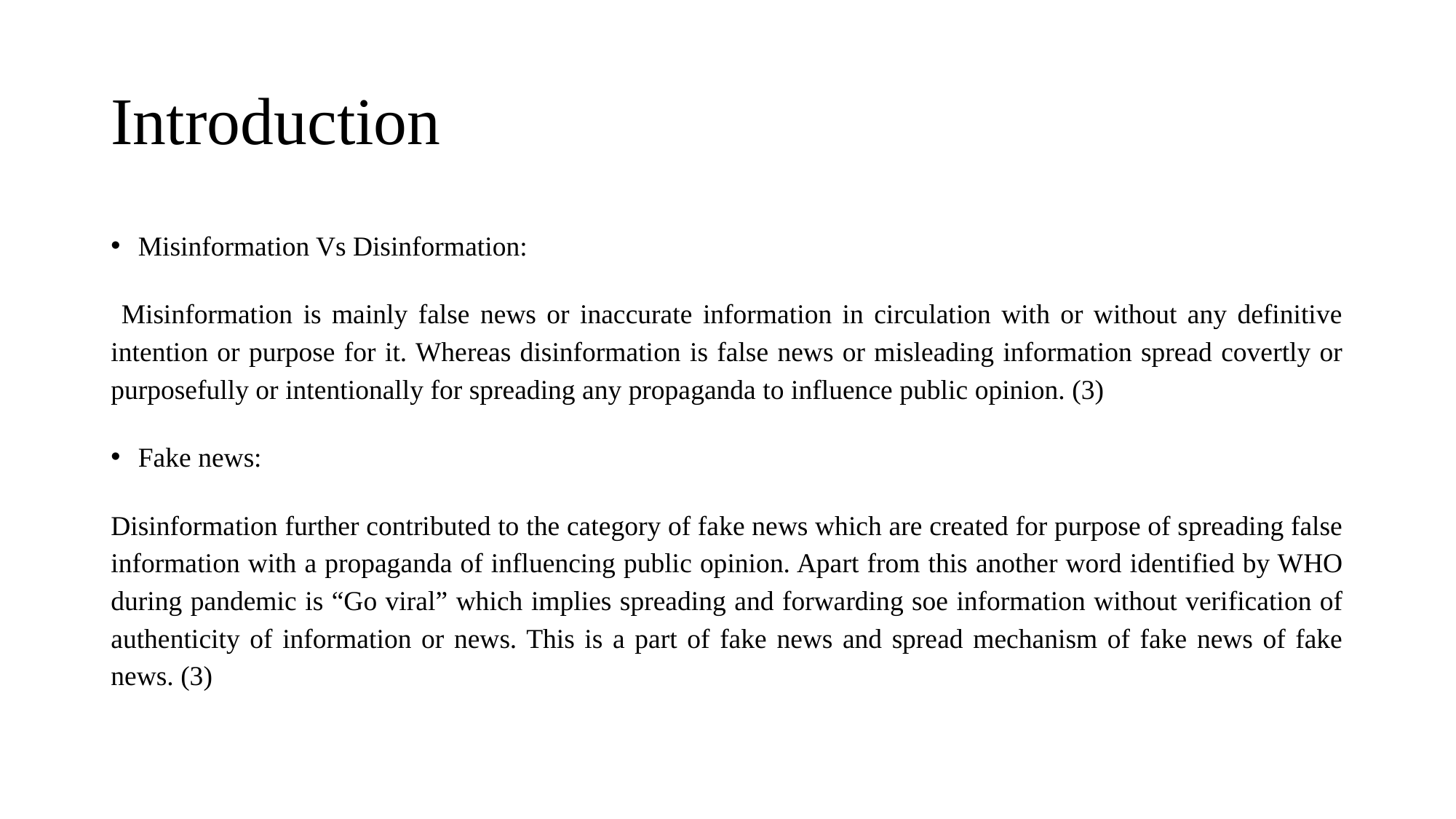

# Introduction
Misinformation Vs Disinformation:
 Misinformation is mainly false news or inaccurate information in circulation with or without any definitive intention or purpose for it. Whereas disinformation is false news or misleading information spread covertly or purposefully or intentionally for spreading any propaganda to influence public opinion. (3)
Fake news:
Disinformation further contributed to the category of fake news which are created for purpose of spreading false information with a propaganda of influencing public opinion. Apart from this another word identified by WHO during pandemic is “Go viral” which implies spreading and forwarding soe information without verification of authenticity of information or news. This is a part of fake news and spread mechanism of fake news of fake news. (3)